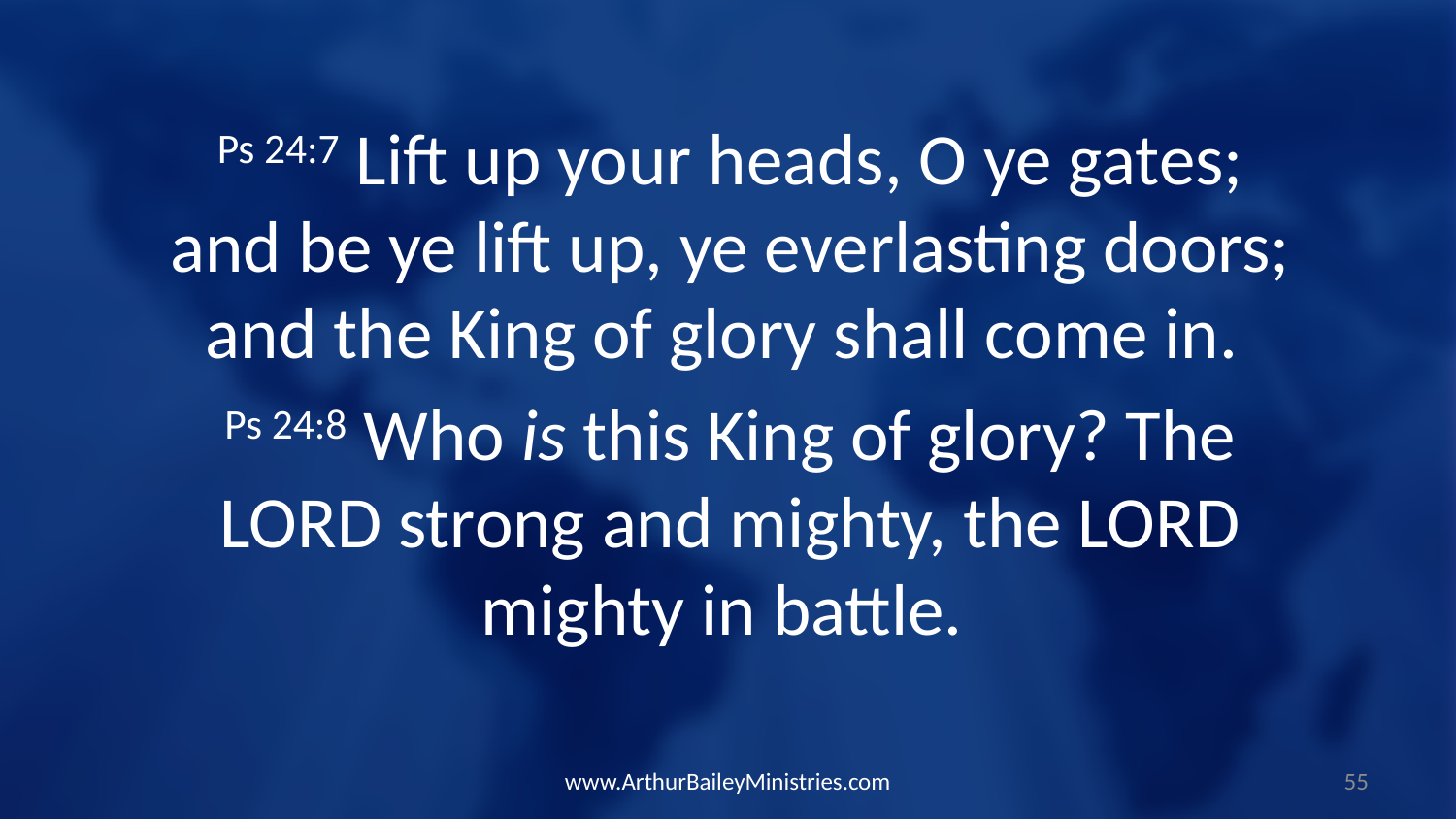

Ps 24:7 Lift up your heads, O ye gates; and be ye lift up, ye everlasting doors; and the King of glory shall come in.
Ps 24:8 Who is this King of glory? The LORD strong and mighty, the LORD mighty in battle.
www.ArthurBaileyMinistries.com
55